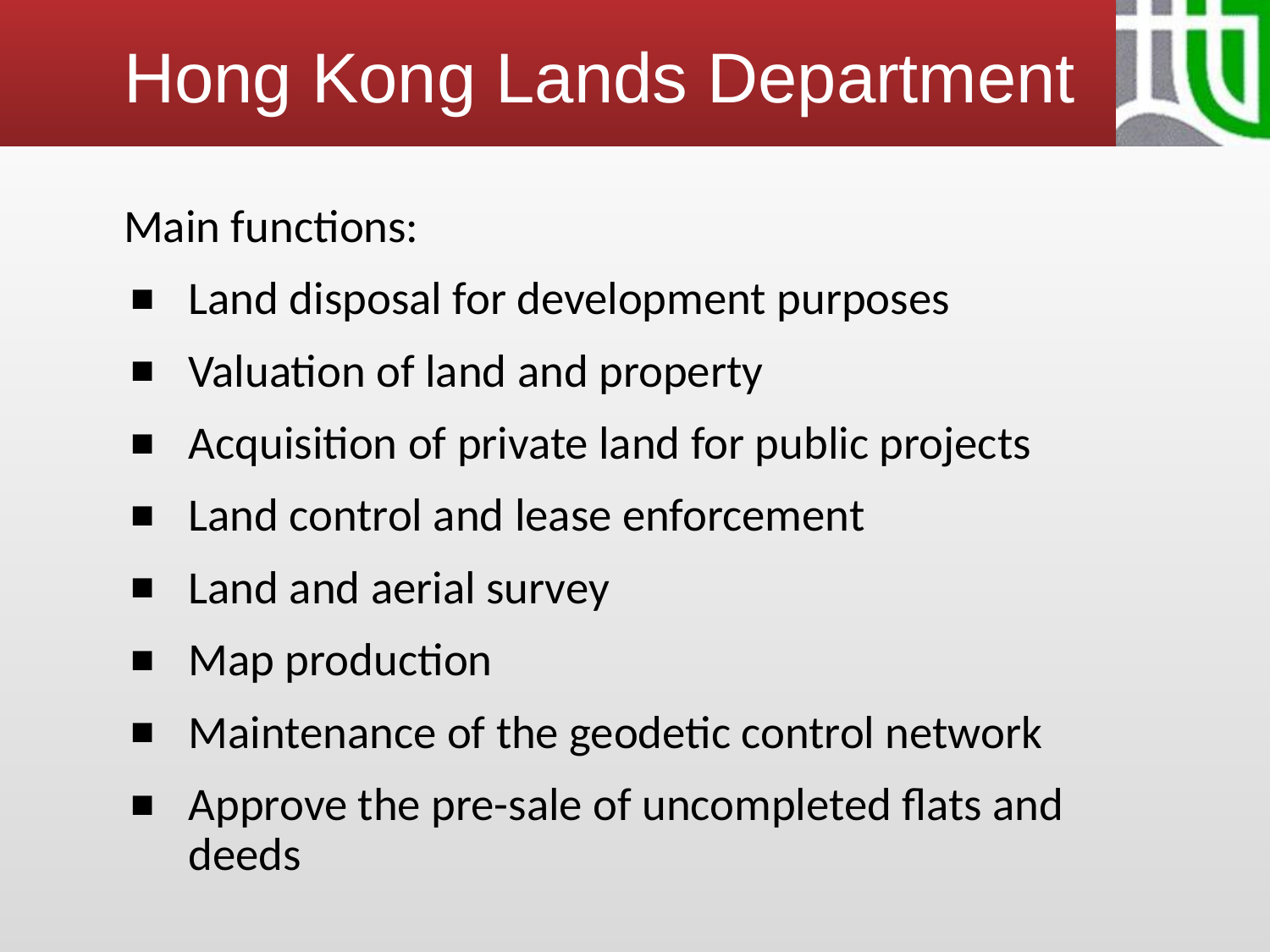

# Hong Kong Lands Department
Main functions:
Land disposal for development purposes
Valuation of land and property
Acquisition of private land for public projects
Land control and lease enforcement
Land and aerial survey
Map production
Maintenance of the geodetic control network
Approve the pre-sale of uncompleted flats and deeds